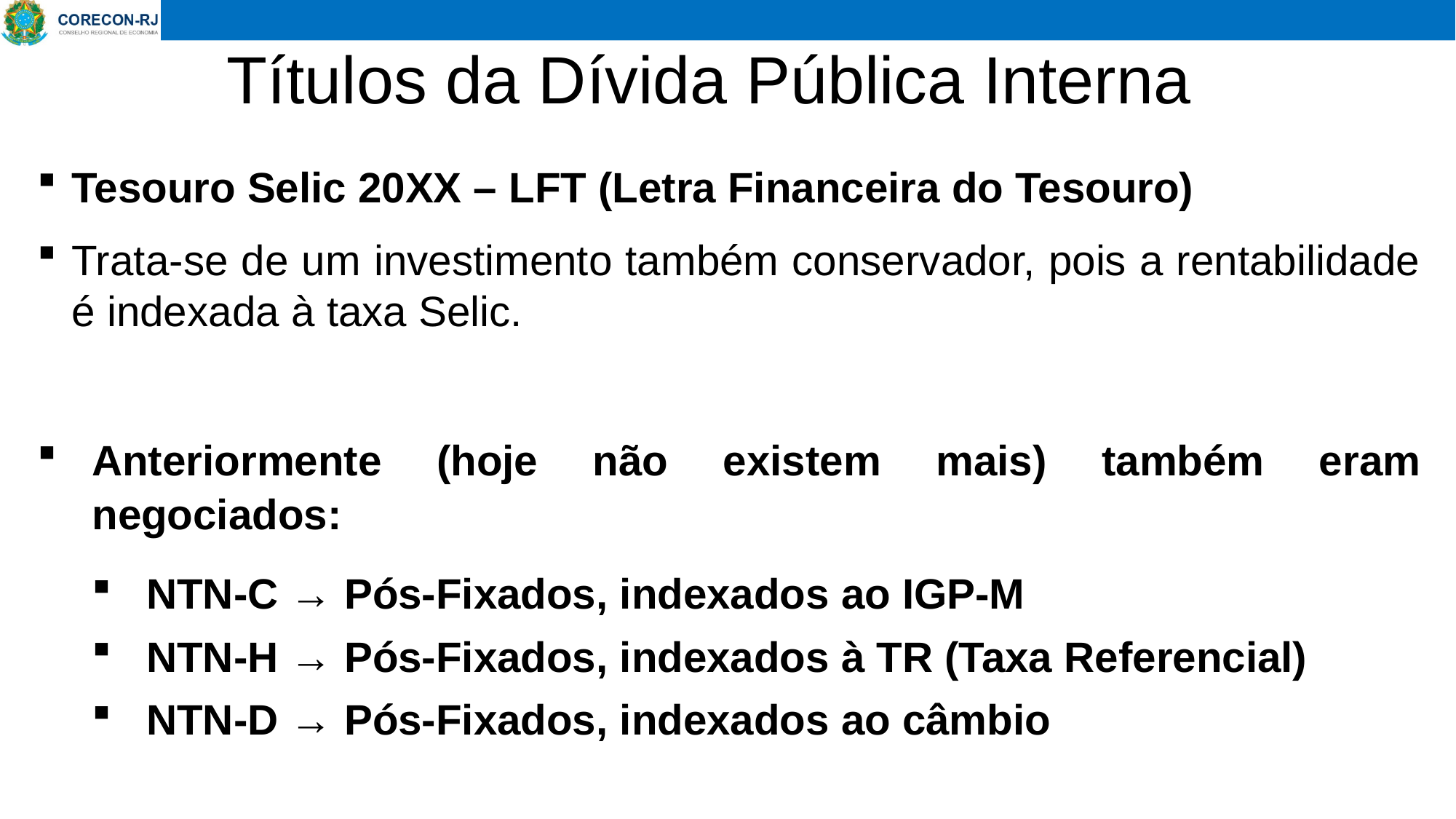

Títulos da Dívida Pública Interna
Tesouro Selic 20XX – LFT (Letra Financeira do Tesouro)

Trata-se de um investimento também conservador, pois a rentabilidade é indexada à taxa Selic.

Anteriormente (hoje não existem mais) também eram negociados:

NTN-C → Pós-Fixados, indexados ao IGP-M
NTN-H → Pós-Fixados, indexados à TR (Taxa Referencial)
NTN-D → Pós-Fixados, indexados ao câmbio